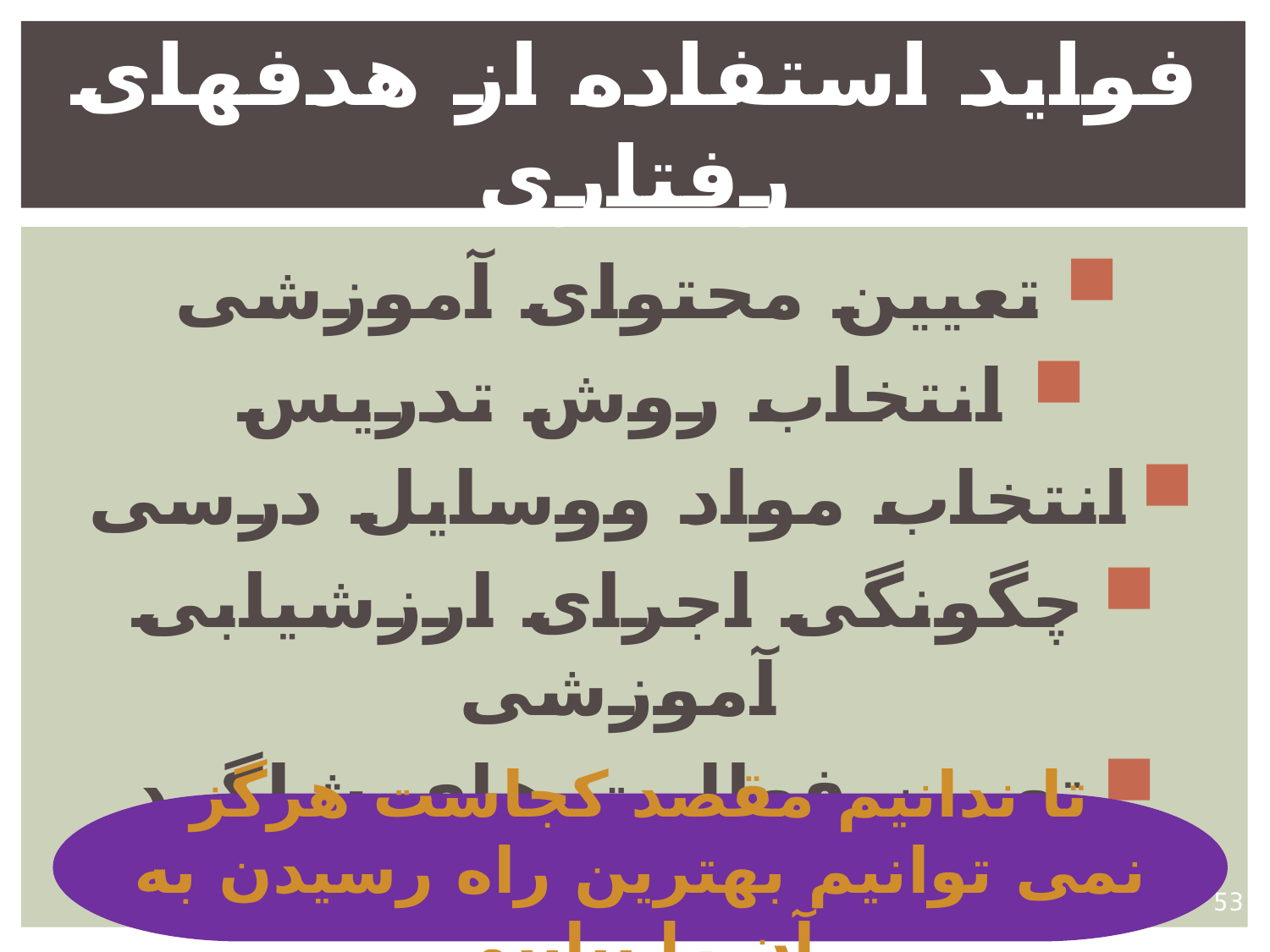

# فواید استفاده از هدفهای رفتاری
تعیین محتوای آموزشی
انتخاب روش تدریس
انتخاب مواد ووسایل درسی
چگونگی اجرای ارزشیابی آموزشی
تعیین فعالیت های شاگرد
تا ندانیم مقصد کجاست هرگز نمی توانیم بهترین راه رسیدن به آن را بیابیم
53